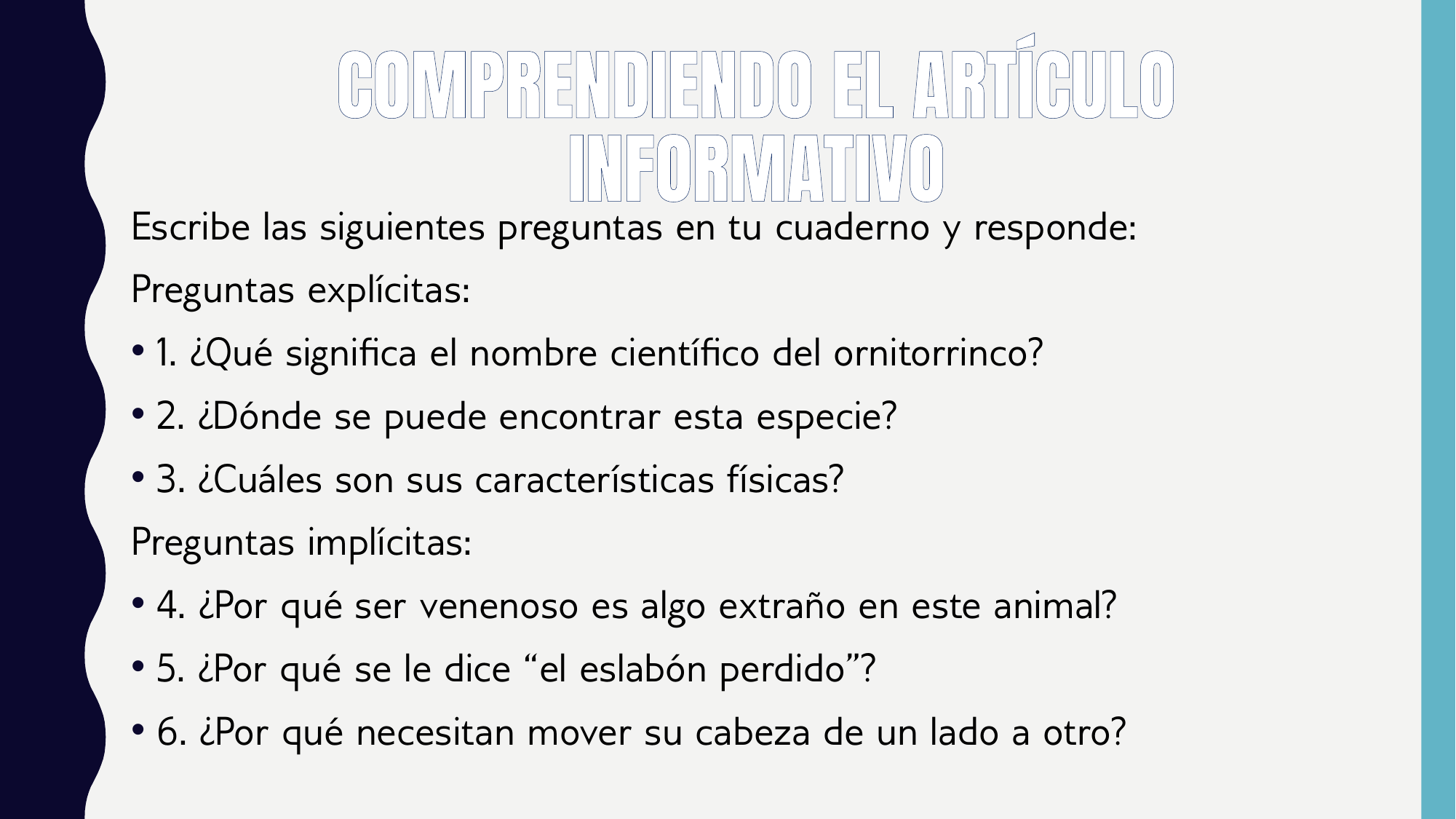

# COMPRENDIENDO EL ARTÍCULO INFORMATIVO
Escribe las siguientes preguntas en tu cuaderno y responde:
Preguntas explícitas:
1. ¿Qué significa el nombre científico del ornitorrinco?
2. ¿Dónde se puede encontrar esta especie?
3. ¿Cuáles son sus características físicas?
Preguntas implícitas:
4. ¿Por qué ser venenoso es algo extraño en este animal?
5. ¿Por qué se le dice “el eslabón perdido”?
6. ¿Por qué necesitan mover su cabeza de un lado a otro?